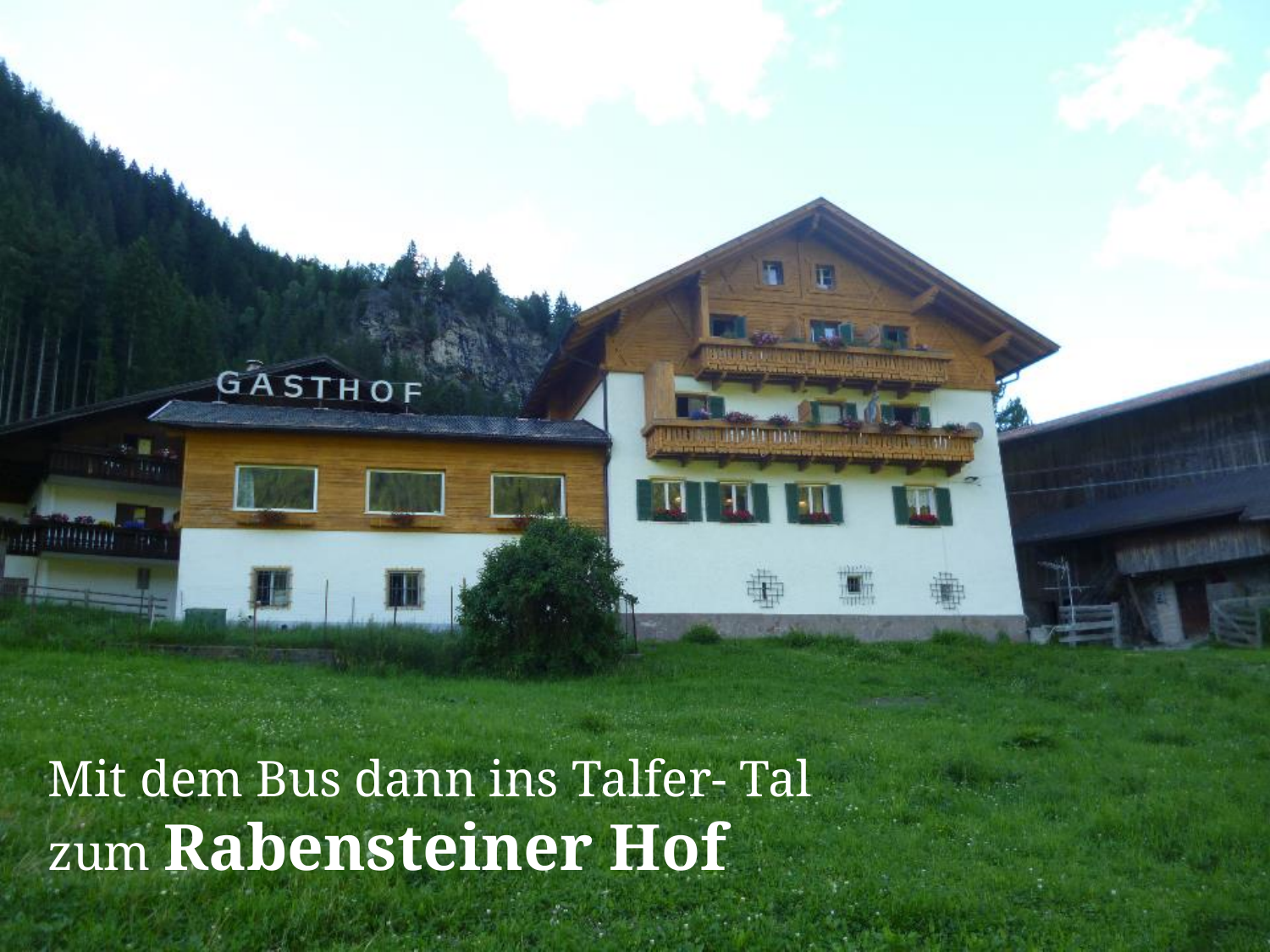

# Mit dem Bus dann ins Talfer- Tal zum Rabensteiner Hof